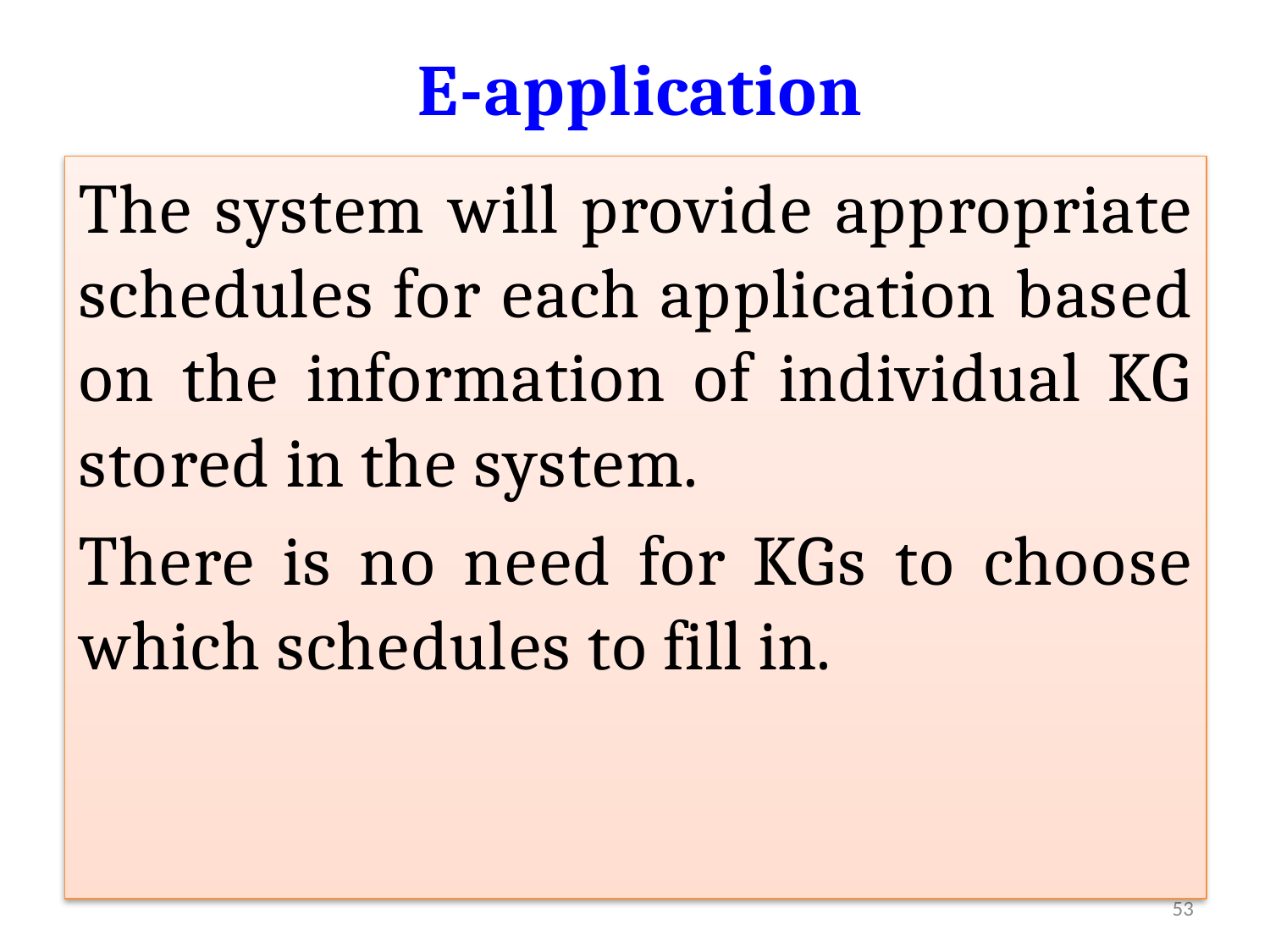

# E-application
The system will provide appropriate schedules for each application based on the information of individual KG stored in the system.
There is no need for KGs to choose which schedules to fill in.
53